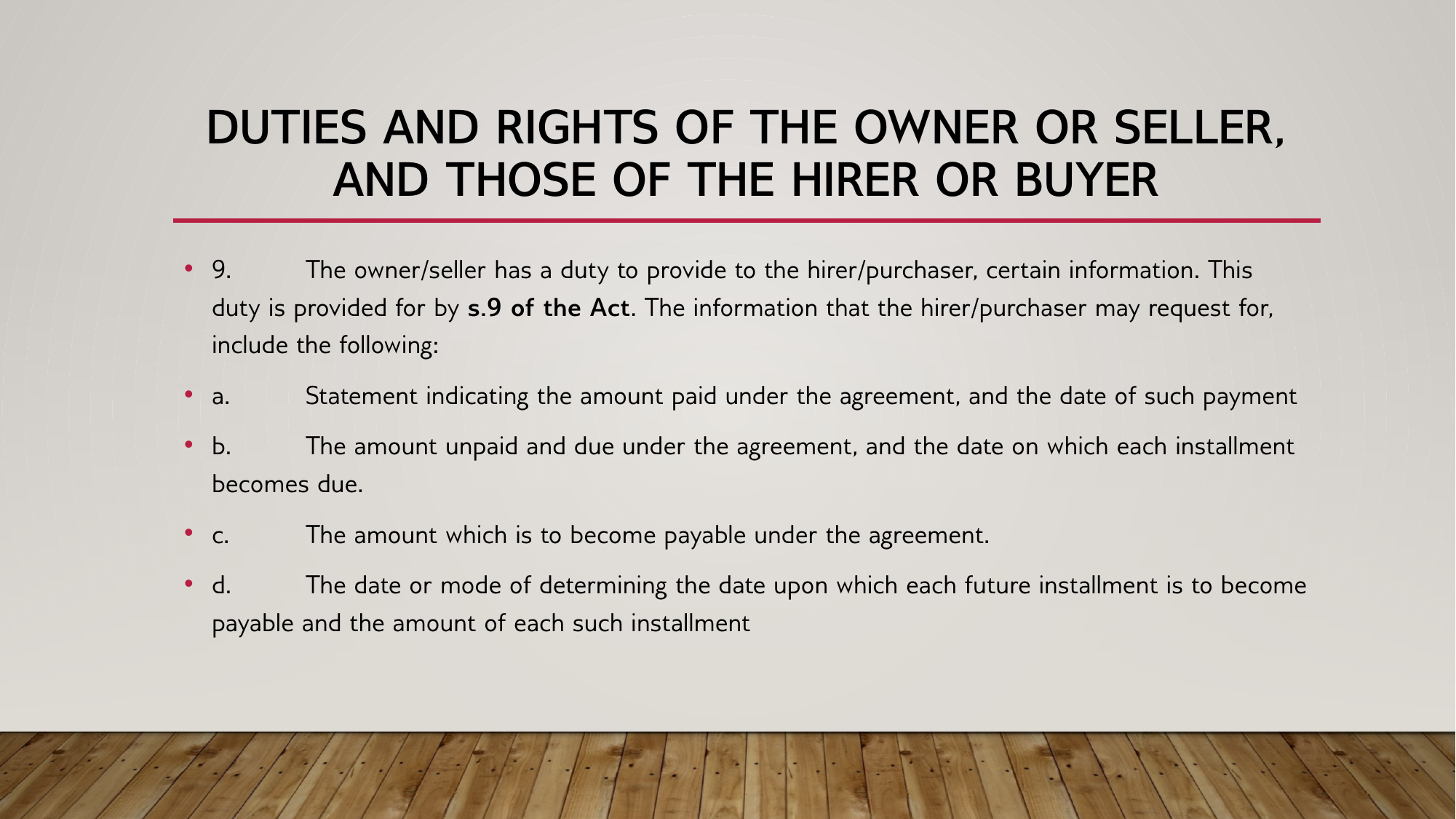

# DUTIES AND RIGHTS OF THE OWNER OR SELLER, and THOSE OF THE HIRER OR BUYER
9.	The owner/seller has a duty to provide to the hirer/purchaser, certain information. This duty is provided for by s.9 of the Act. The information that the hirer/purchaser may request for, include the following:
a.	Statement indicating the amount paid under the agreement, and the date of such payment
b.	The amount unpaid and due under the agreement, and the date on which each installment becomes due.
c.	The amount which is to become payable under the agreement.
d.	The date or mode of determining the date upon which each future installment is to become payable and the amount of each such installment